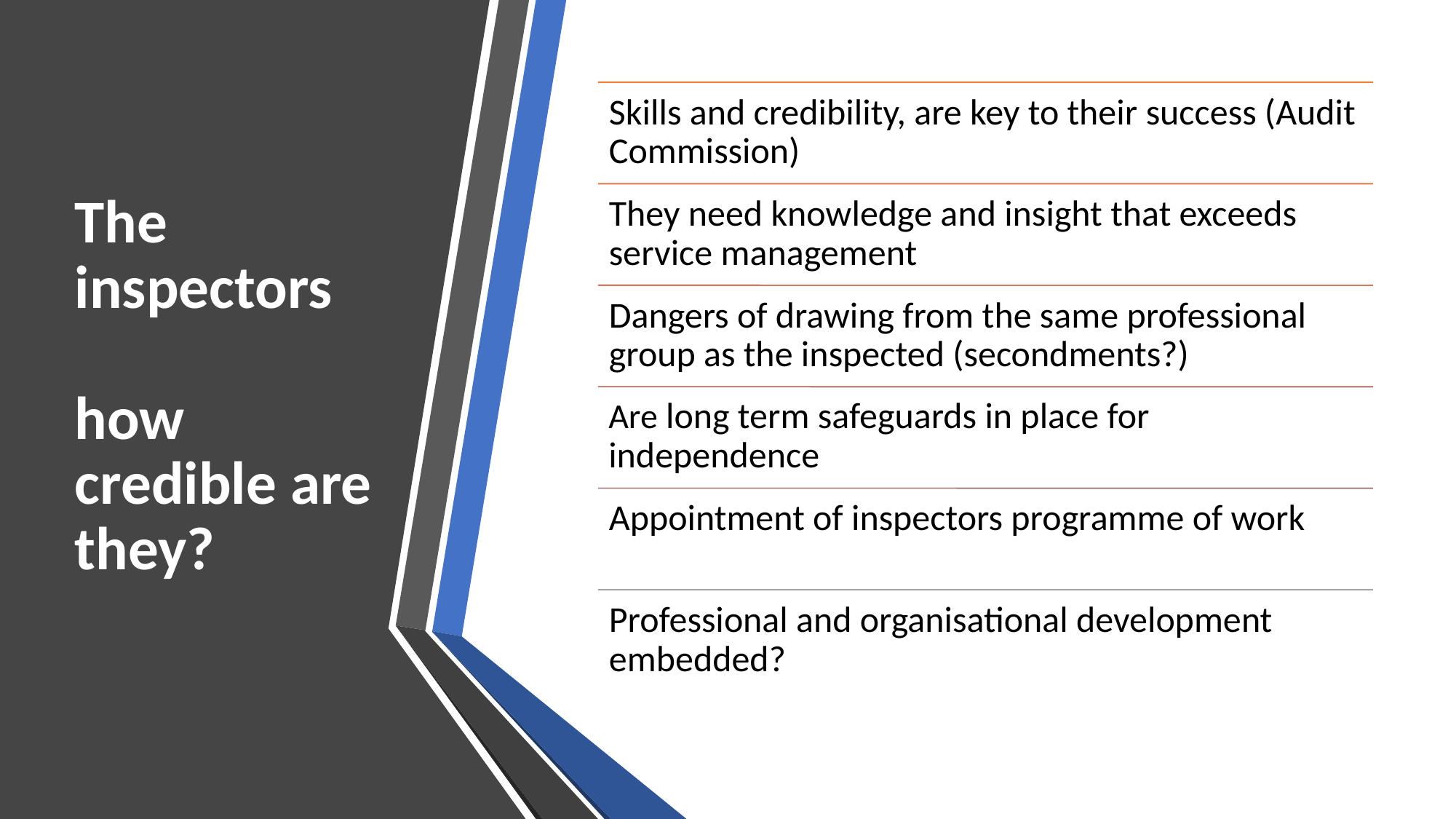

# The inspectors how credible are they?
Skills and credibility, are key to their success (Audit Commission)
They need knowledge and insight that exceeds service management
Dangers of drawing from the same professional group as the inspected (secondments?)
Are long term safeguards in place for independence
Appointment of inspectors programme of work
Professional and organisational development embedded?